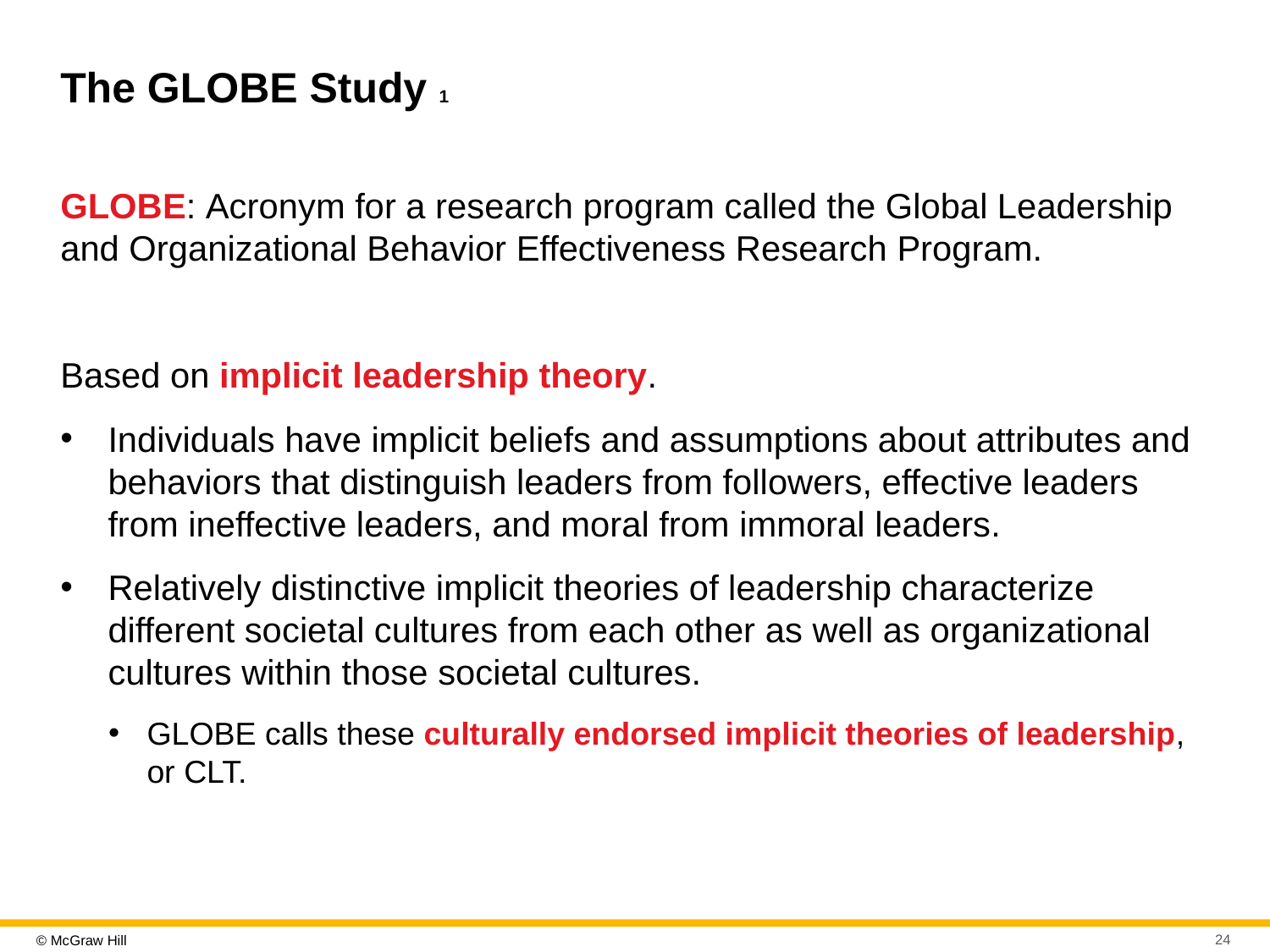

# The GLOBE Study 1
GLOBE: Acronym for a research program called the Global Leadership and Organizational Behavior Effectiveness Research Program.

Based on implicit leadership theory.
Individuals have implicit beliefs and assumptions about attributes and behaviors that distinguish leaders from followers, effective leaders from ineffective leaders, and moral from immoral leaders.
Relatively distinctive implicit theories of leadership characterize different societal cultures from each other as well as organizational cultures within those societal cultures.
GLOBE calls these culturally endorsed implicit theories of leadership, or CLT.